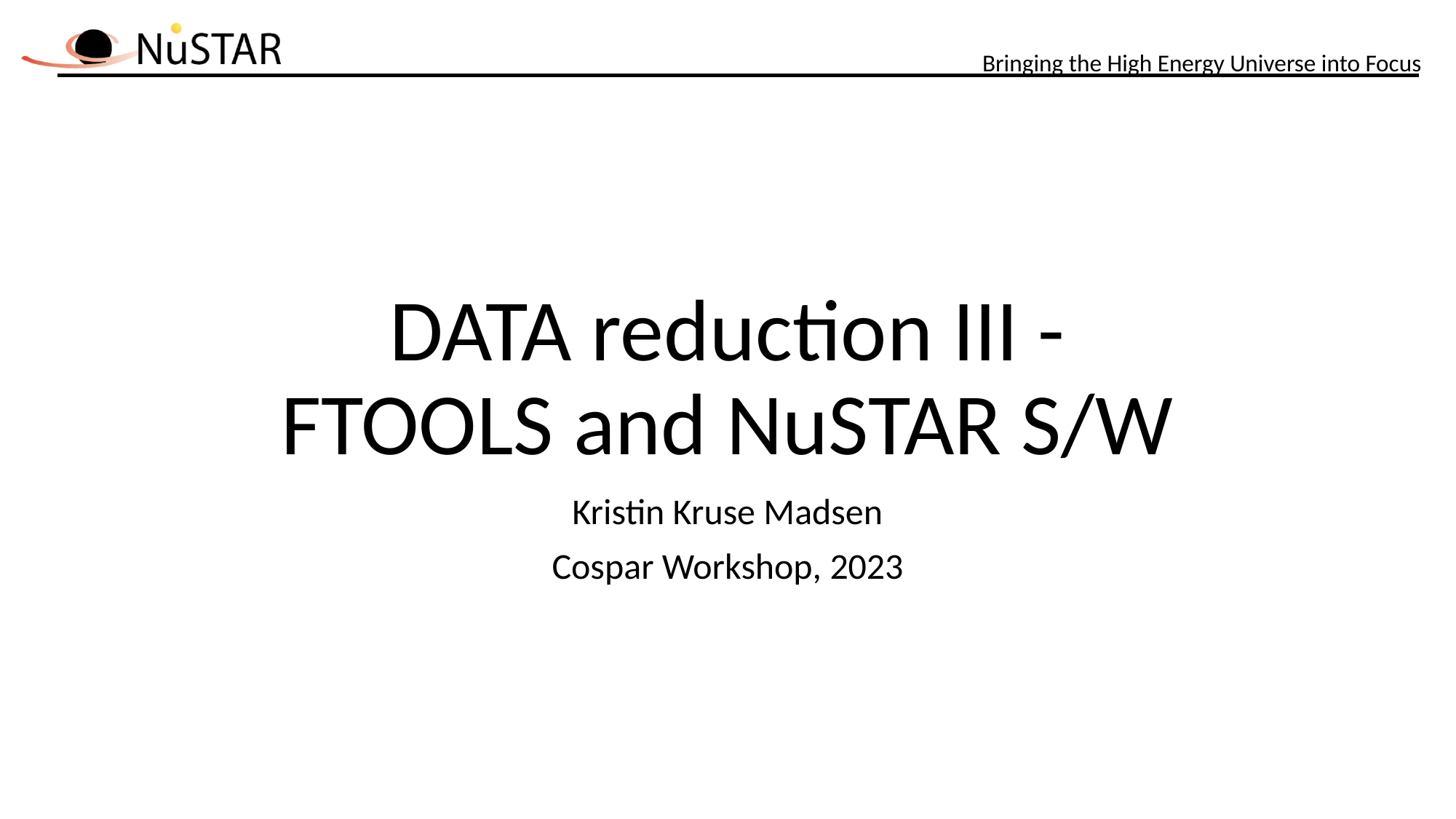

# DATA reduction III - FTOOLS and NuSTAR S/W
Kristin Kruse Madsen
Cospar Workshop, 2023